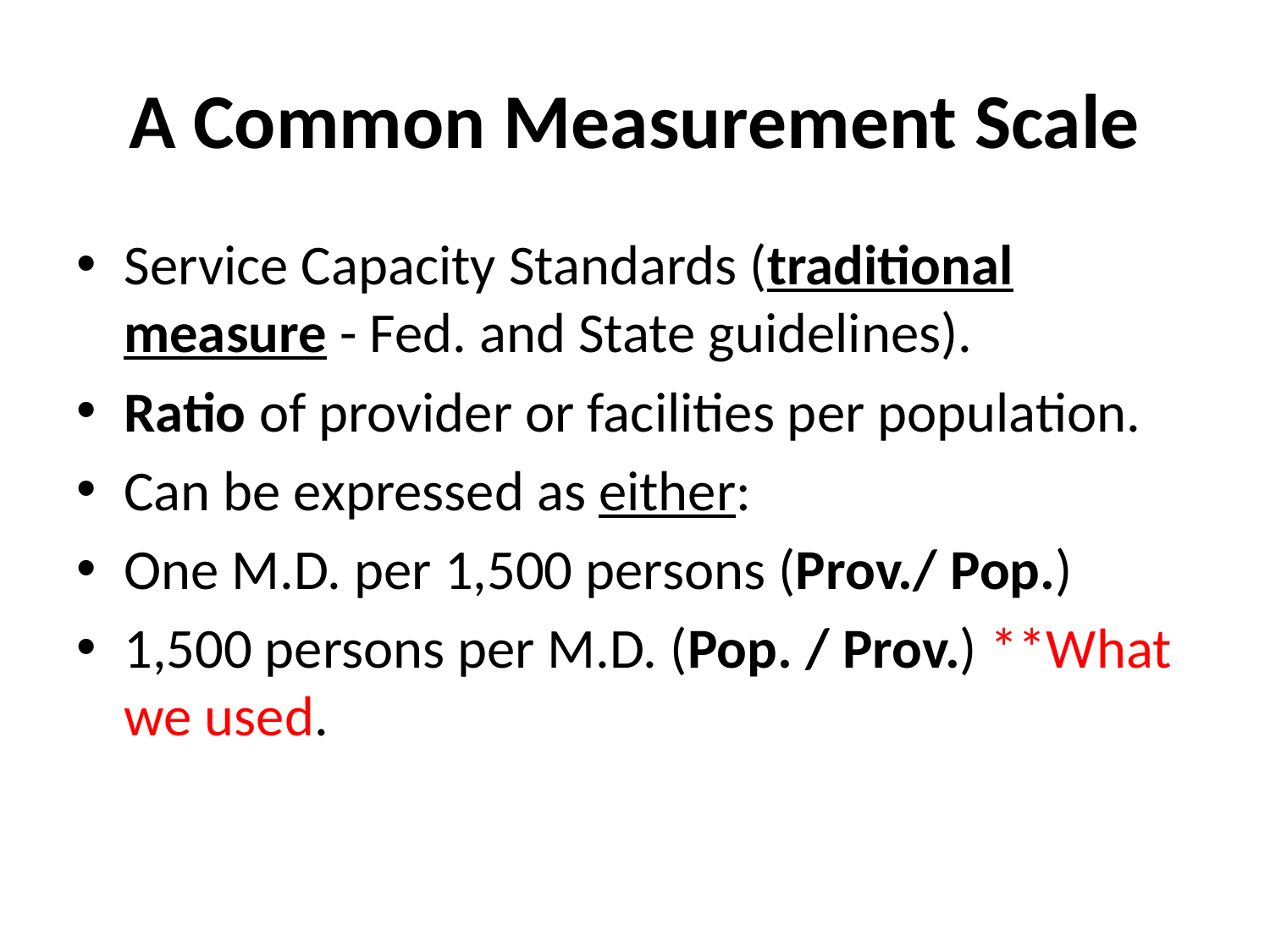

# A Common Measurement Scale
Service Capacity Standards (traditional measure - Fed. and State guidelines).
Ratio of provider or facilities per population.
Can be expressed as either:
One M.D. per 1,500 persons (Prov./ Pop.)
1,500 persons per M.D. (Pop. / Prov.) **What we used.